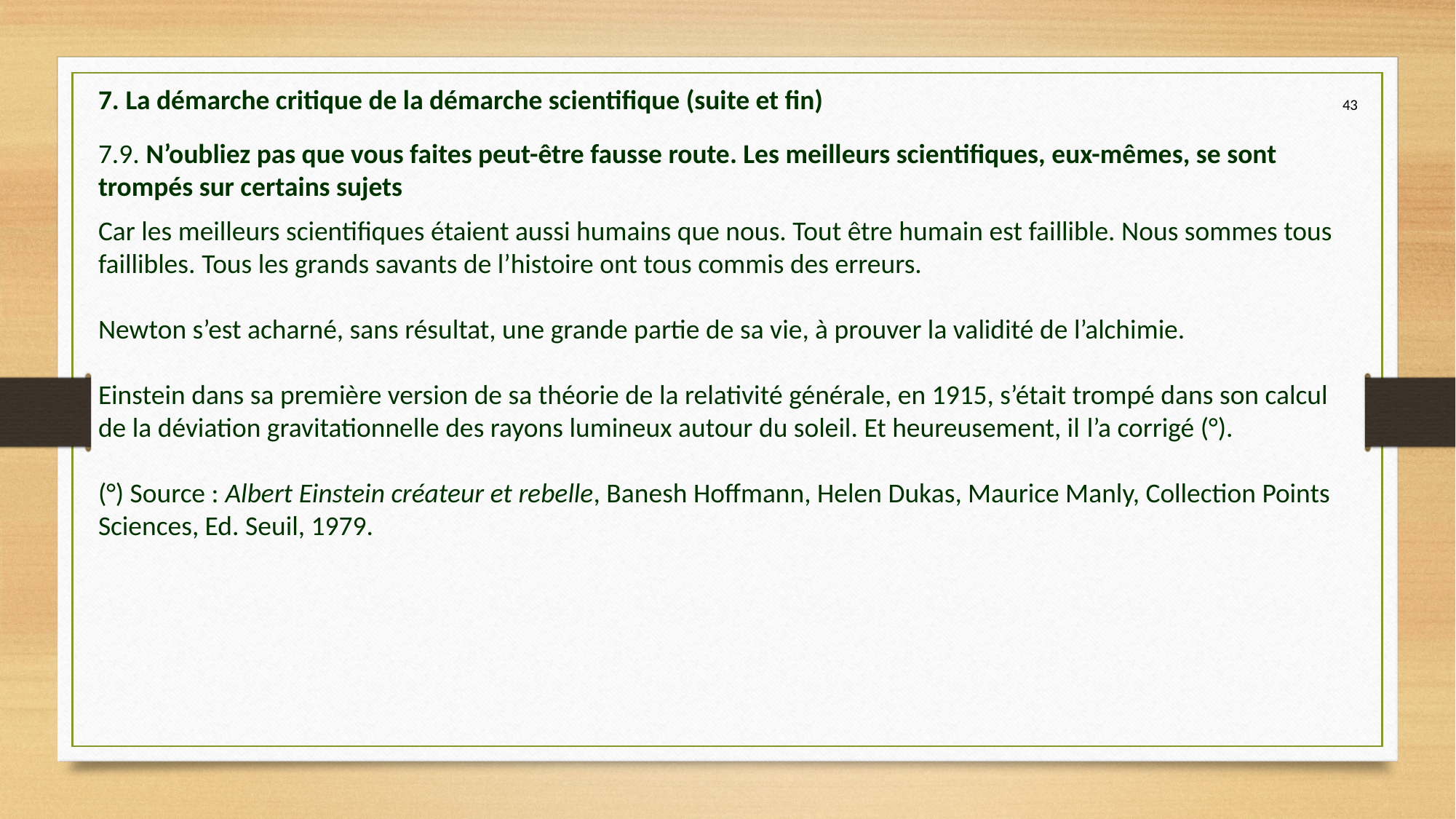

7. La démarche critique de la démarche scientifique (suite et fin)
43
7.9. N’oubliez pas que vous faites peut-être fausse route. Les meilleurs scientifiques, eux-mêmes, se sont trompés sur certains sujets
Car les meilleurs scientifiques étaient aussi humains que nous. Tout être humain est faillible. Nous sommes tous faillibles. Tous les grands savants de l’histoire ont tous commis des erreurs.

Newton s’est acharné, sans résultat, une grande partie de sa vie, à prouver la validité de l’alchimie.

Einstein dans sa première version de sa théorie de la relativité générale, en 1915, s’était trompé dans son calcul de la déviation gravitationnelle des rayons lumineux autour du soleil. Et heureusement, il l’a corrigé (°).

(°) Source : Albert Einstein créateur et rebelle, Banesh Hoffmann, Helen Dukas, Maurice Manly, Collection Points Sciences, Ed. Seuil, 1979.